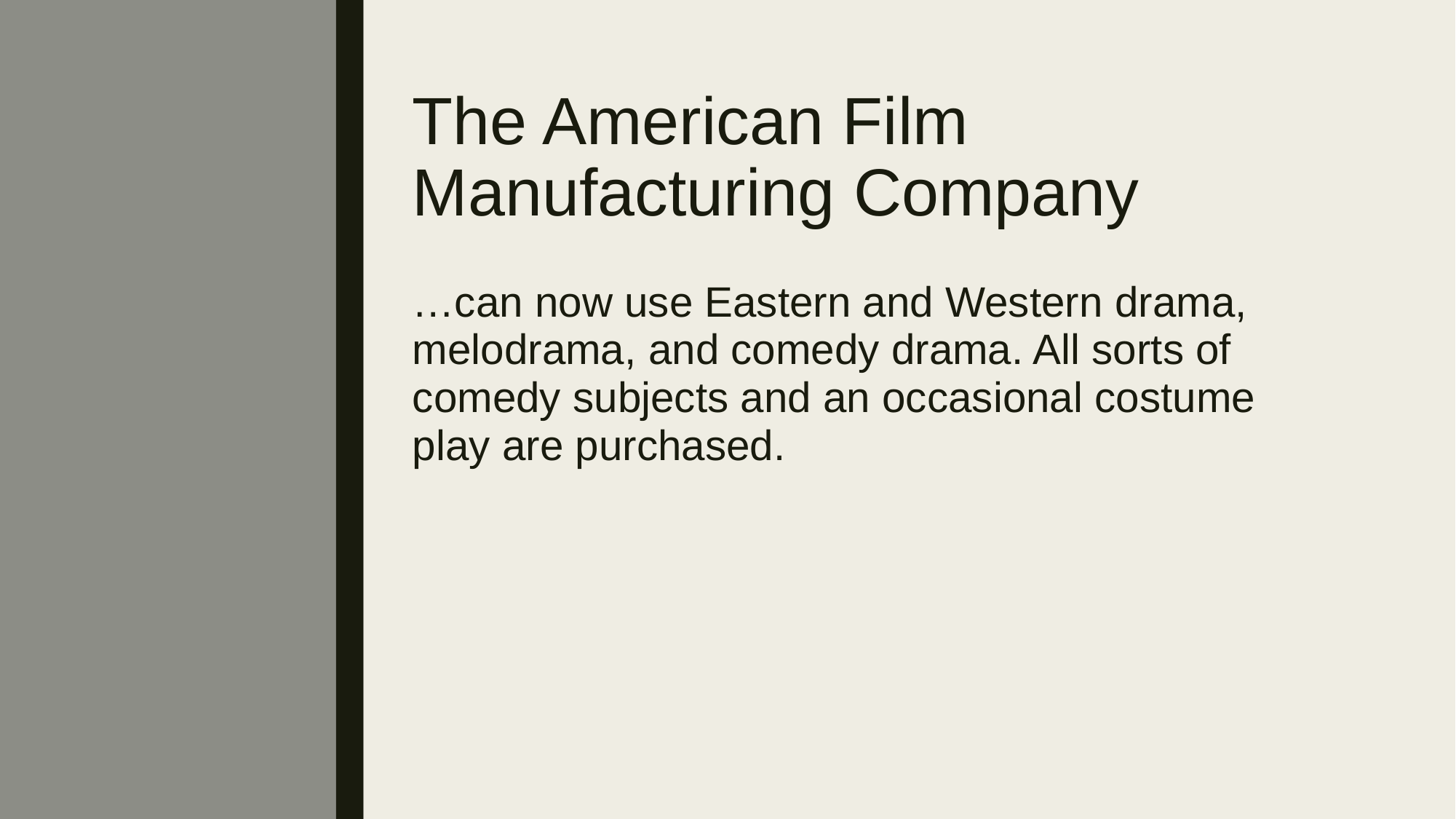

# The American Film Manufacturing Company
…can now use Eastern and Western drama, melodrama, and comedy drama. All sorts of comedy subjects and an occasional costume play are purchased.